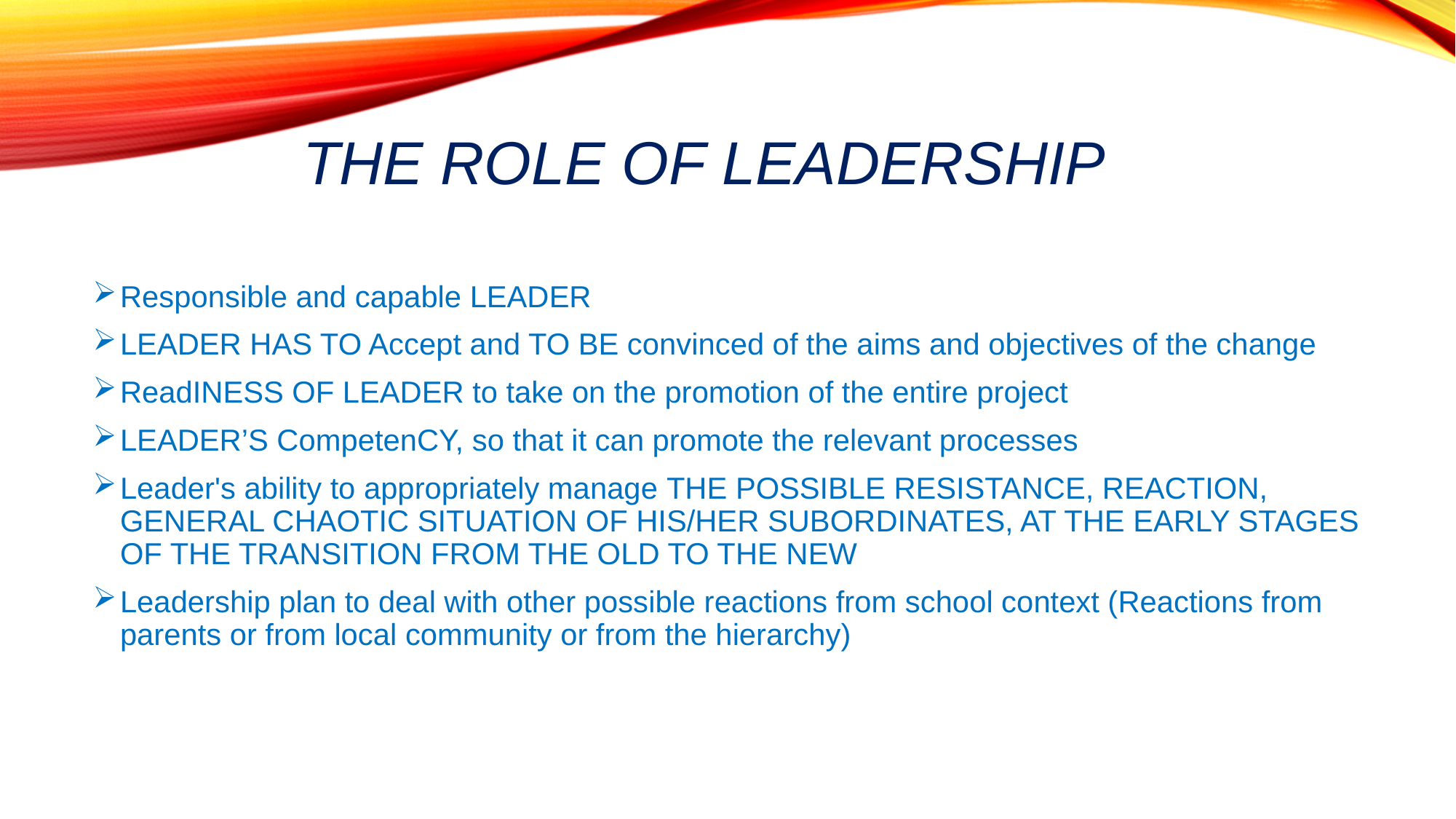

# The Role of Leadership
Responsible and capable LEADER
LEADER HAS TO Accept and TO BE convinced of the aims and objectives of the change
ReadINESS OF LEADER to take on the promotion of the entire project
LEADER’S CompetenCY, so that it can promote the relevant processes
Leader's ability to appropriately manage THE POSSIBLE RESISTANCE, REACTION, GENERAL CHAOTIC SITUATION OF HIS/HER SUBORDINATES, AT THE EARLY STAGES OF THE TRANSITION FROM THE OLD TO THE NEW
Leadership plan to deal with other possible reactions from school context (Reactions from parents or from local community or from the hierarchy)